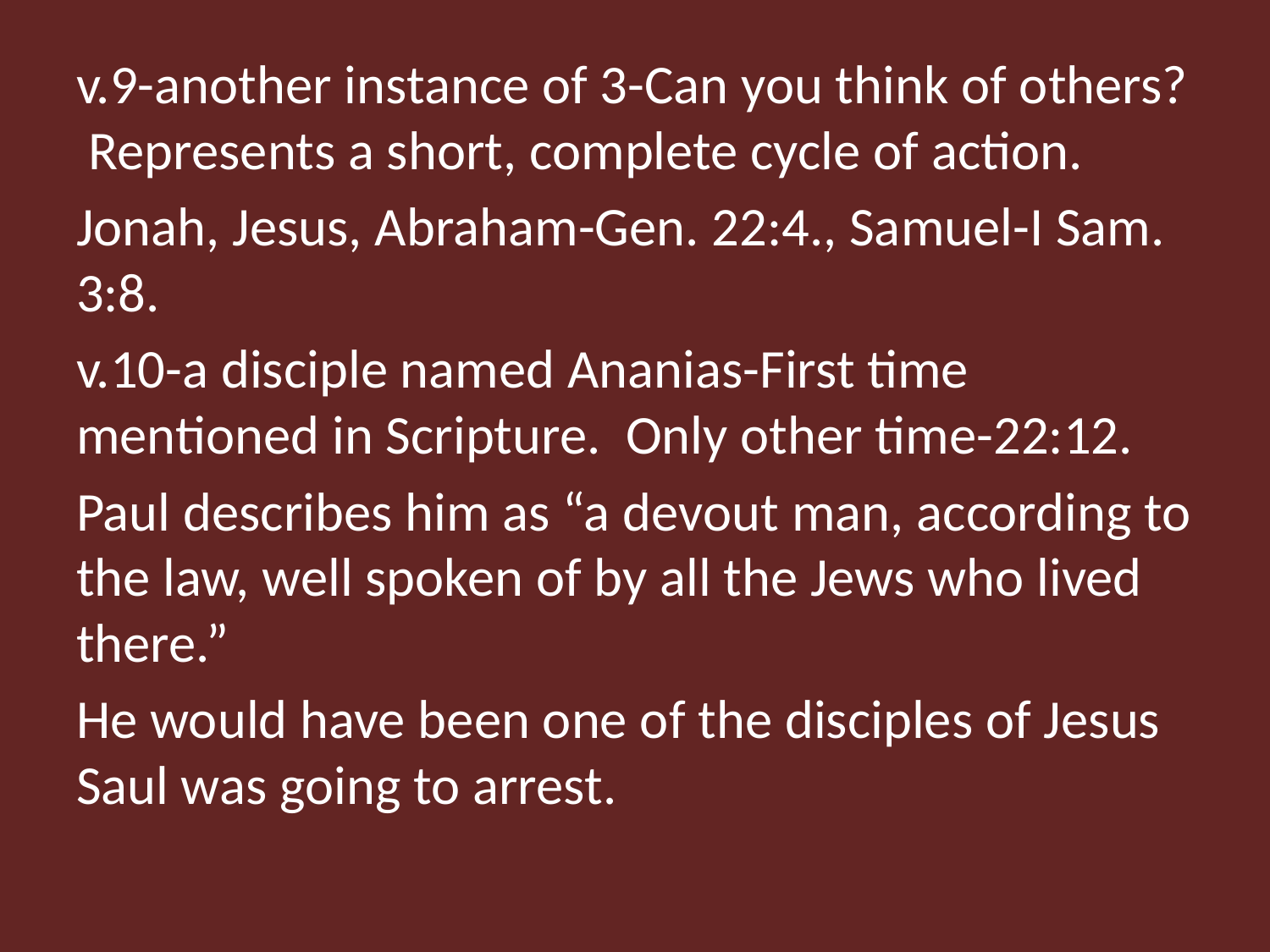

v.9-another instance of 3-Can you think of others?  Represents a short, complete cycle of action.
Jonah, Jesus, Abraham-Gen. 22:4., Samuel-I Sam. 3:8.
v.10-a disciple named Ananias-First time mentioned in Scripture.  Only other time-22:12.
Paul describes him as “a devout man, according to the law, well spoken of by all the Jews who lived there.”
He would have been one of the disciples of Jesus Saul was going to arrest.